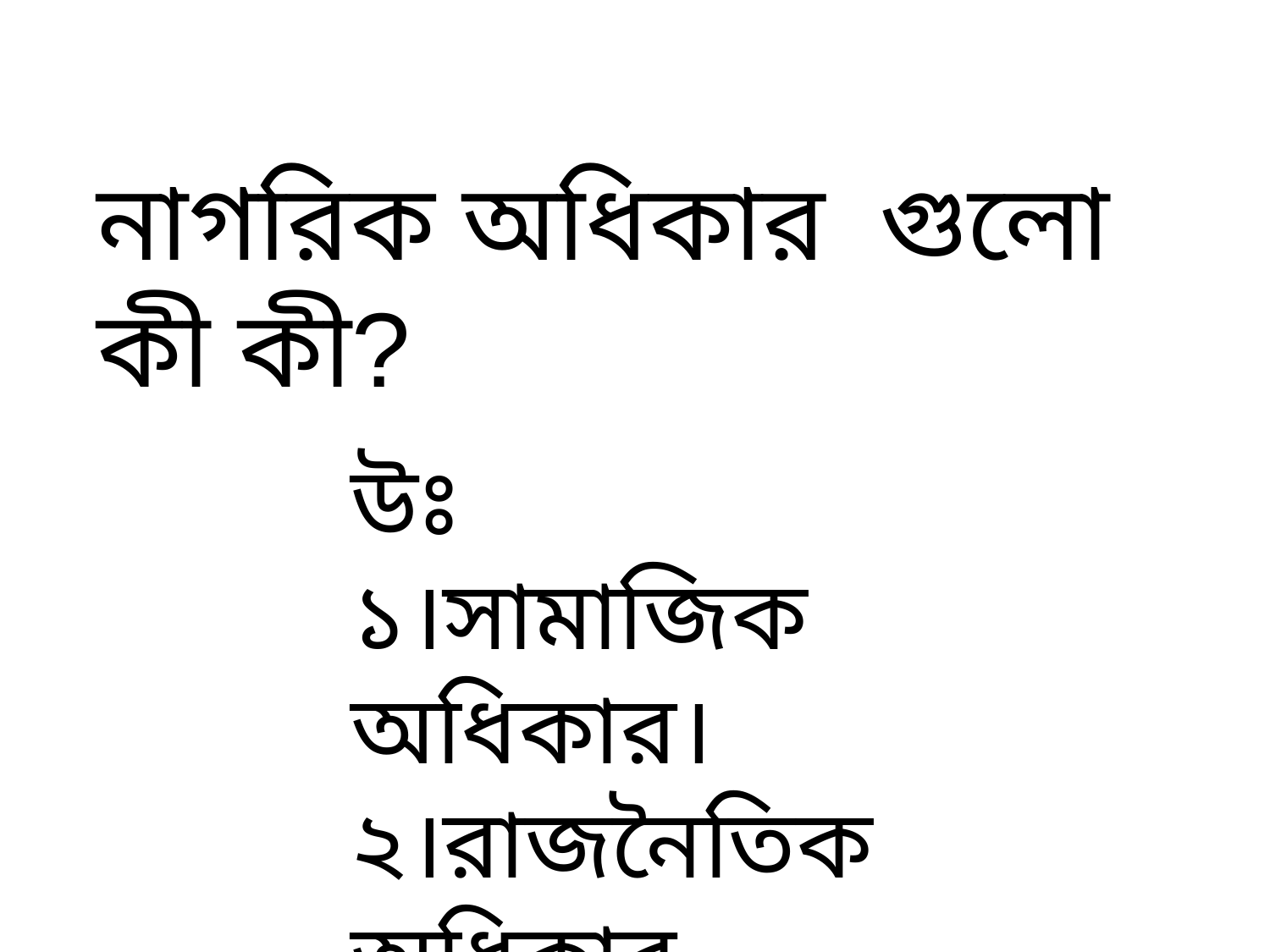

নাগরিক অধিকার  গুলো কী কী?
উঃ
১।সামাজিক অধিকার।
২।রাজনৈতিক অধিকার,
৩।অর্থনৈতিক অধিকার।